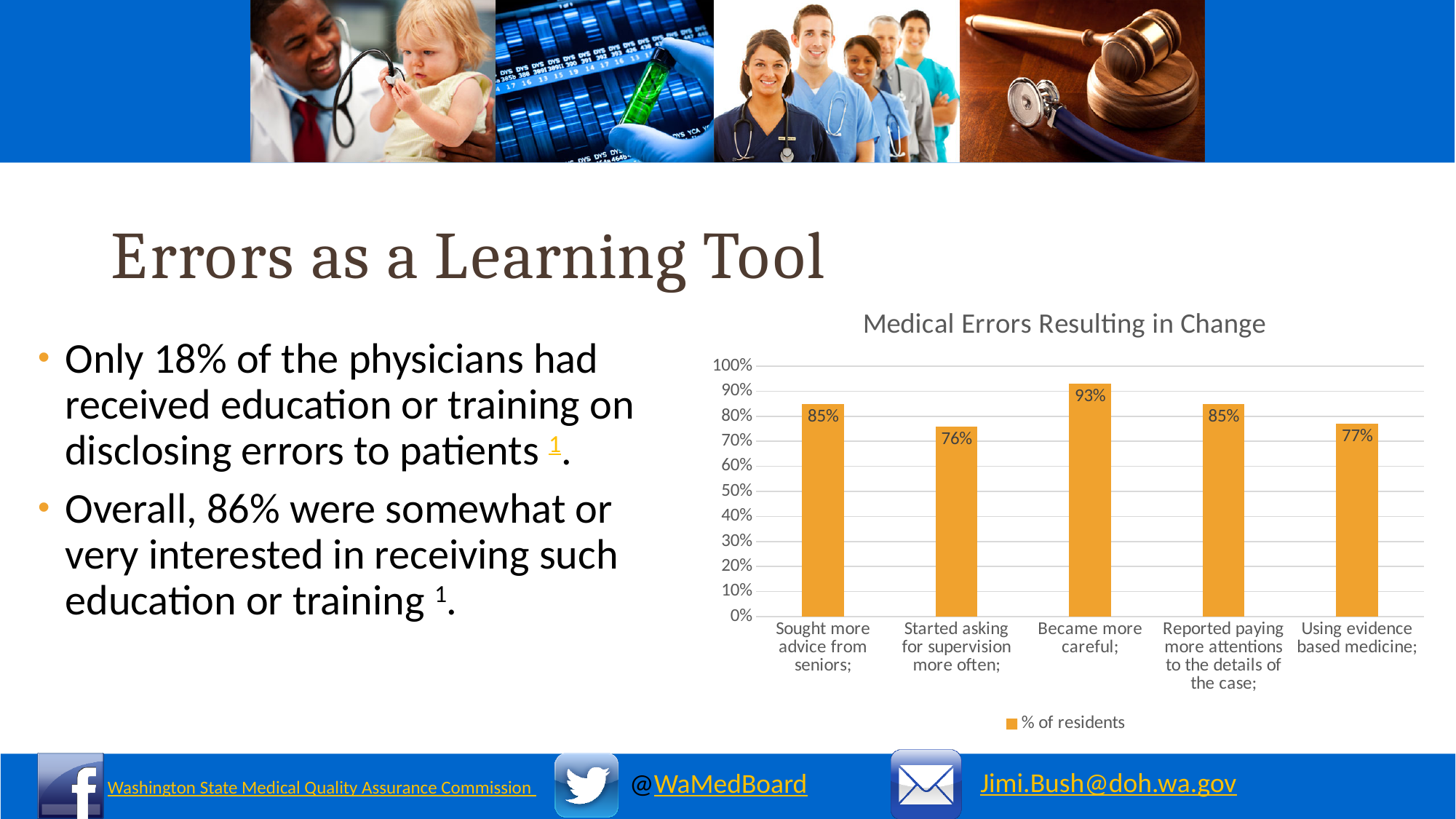

# Errors as a Learning Tool

### Chart: Medical Errors Resulting in Change

| Category | % of residents  |
|---|---|
| Sought more advice from seniors; | 0.85 |
| Started asking for supervision more often; | 0.76 |
| Became more careful; | 0.93 |
| Reported paying more attentions to the details of the case; | 0.85 |
| Using evidence based medicine; | 0.77 |
Only 18% of the physicians had received education or training on disclosing errors to patients 1.
Overall, 86% were somewhat or very interested in receiving such education or training 1.